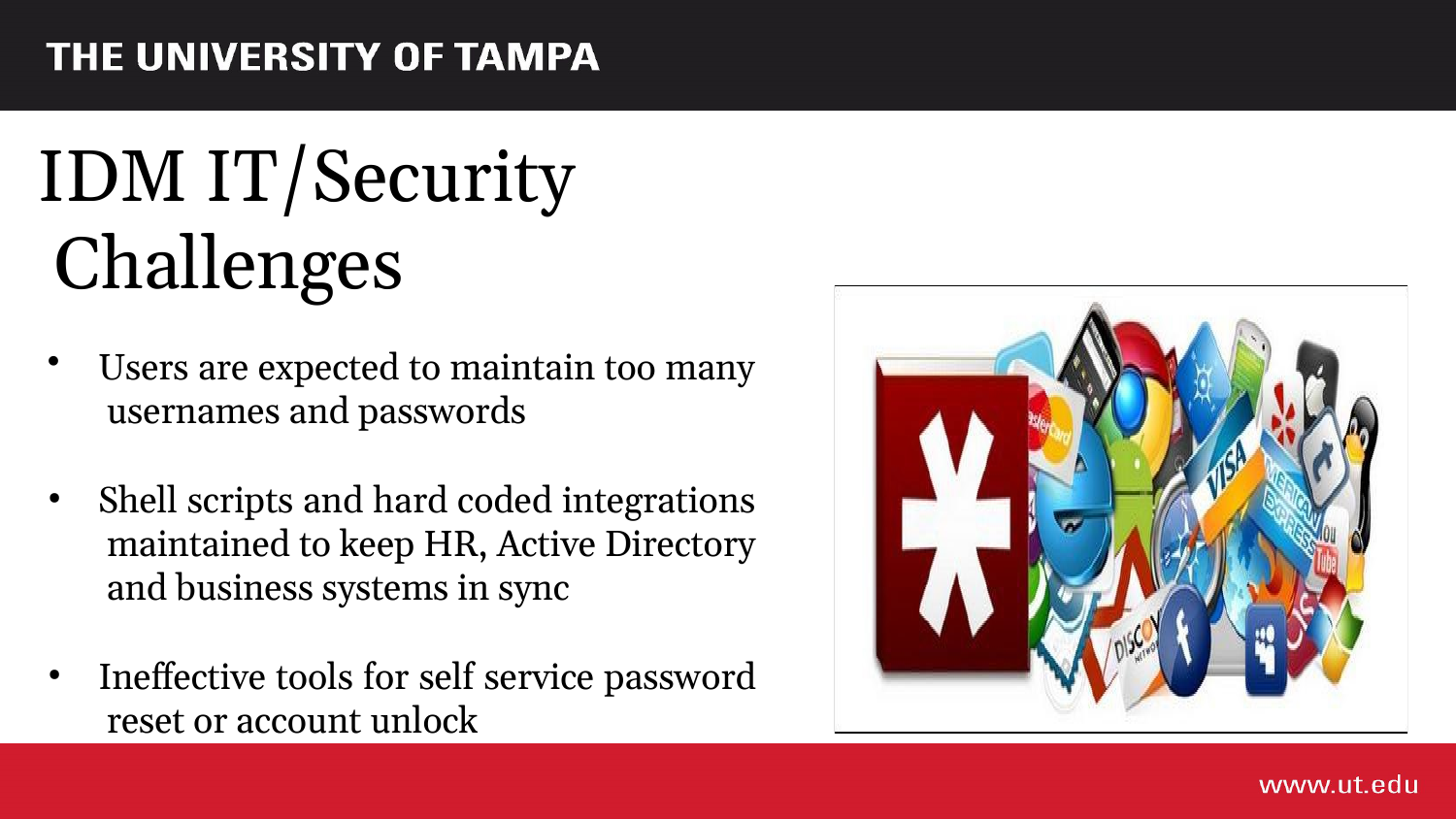

# IDM IT/Security  Challenges

Users are expected to maintain too many  usernames and passwords

Shell scripts and hard coded integrations  maintained to keep HR, Active Directory  and business systems in sync

Ineffective tools for self service password  reset or account unlock